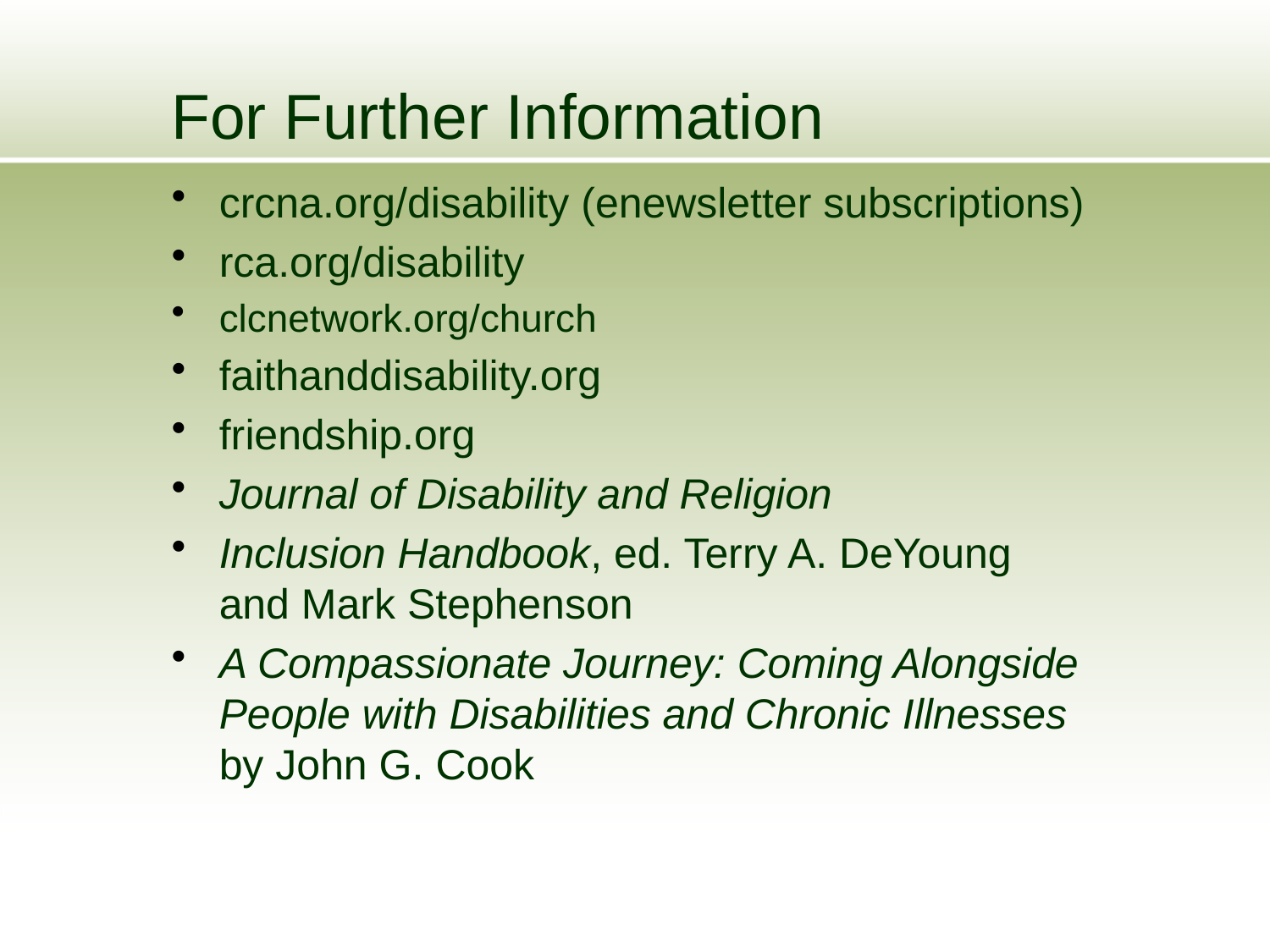

# For Further Information
crcna.org/disability (enewsletter subscriptions)
rca.org/disability
clcnetwork.org/church
faithanddisability.org
friendship.org
Journal of Disability and Religion
Inclusion Handbook, ed. Terry A. DeYoung and Mark Stephenson
A Compassionate Journey: Coming Alongside People with Disabilities and Chronic Illnesses by John G. Cook